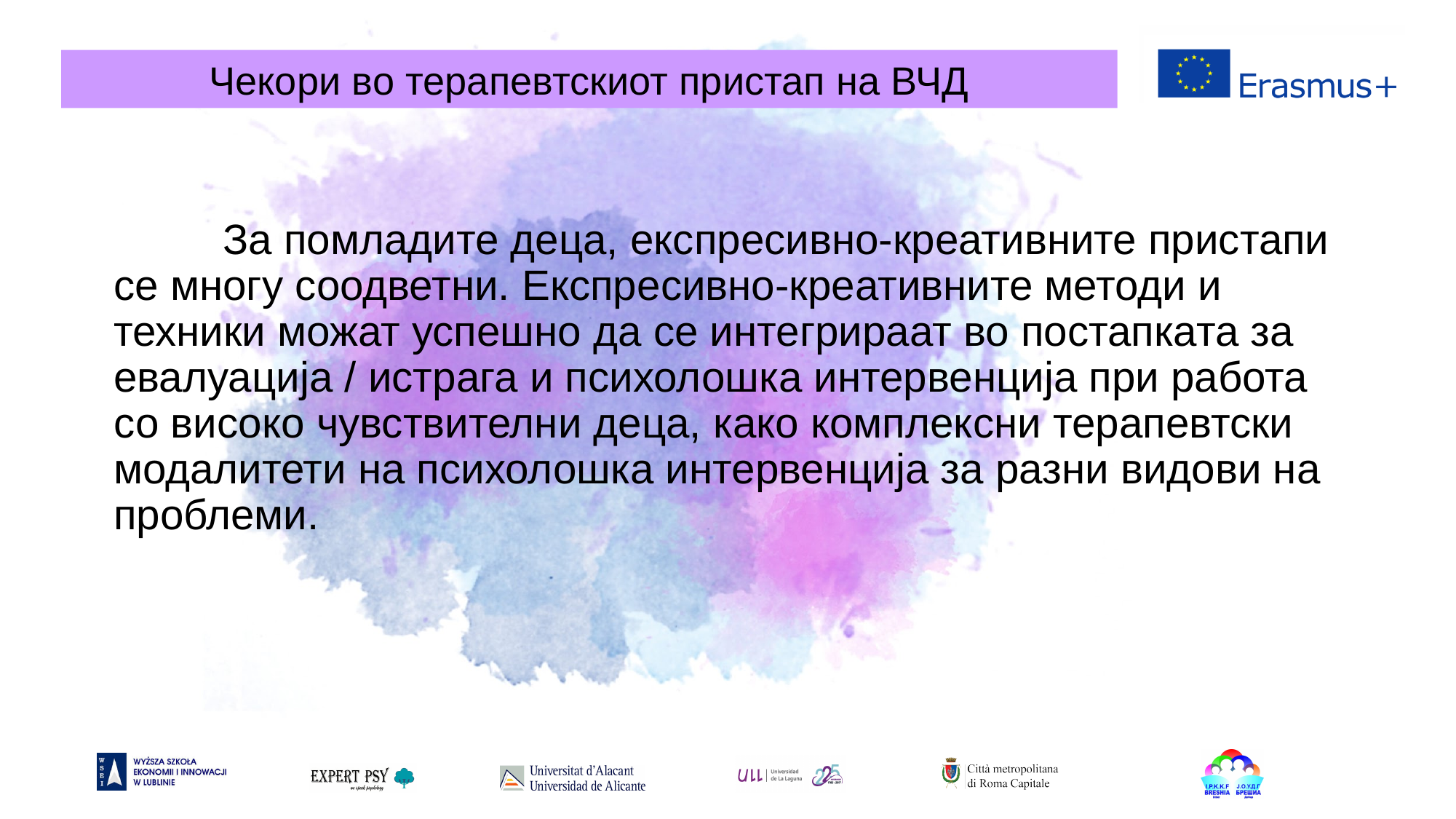

Чекори во терапевтскиот пристап на ВЧД
	За помладите деца, експресивно-креативните пристапи се многу соодветни. Експресивно-креативните методи и техники можат успешно да се интегрираат во постапката за евалуација / истрага и психолошка интервенција при работа со високо чувствителни деца, како комплексни терапевтски модалитети на психолошка интервенција за разни видови на проблеми.